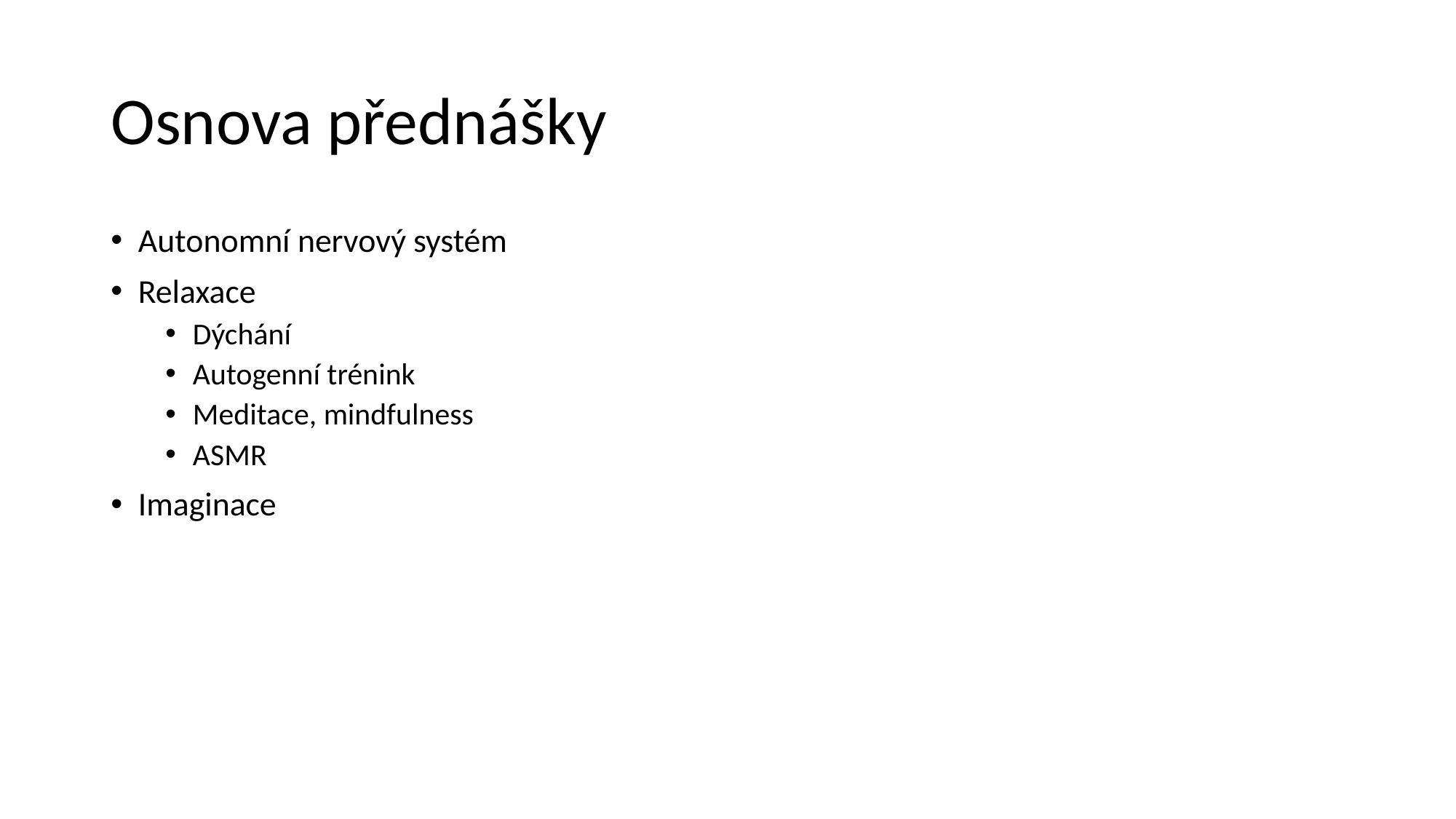

# Osnova přednášky
Autonomní nervový systém
Relaxace
Dýchání
Autogenní trénink
Meditace, mindfulness
ASMR
Imaginace